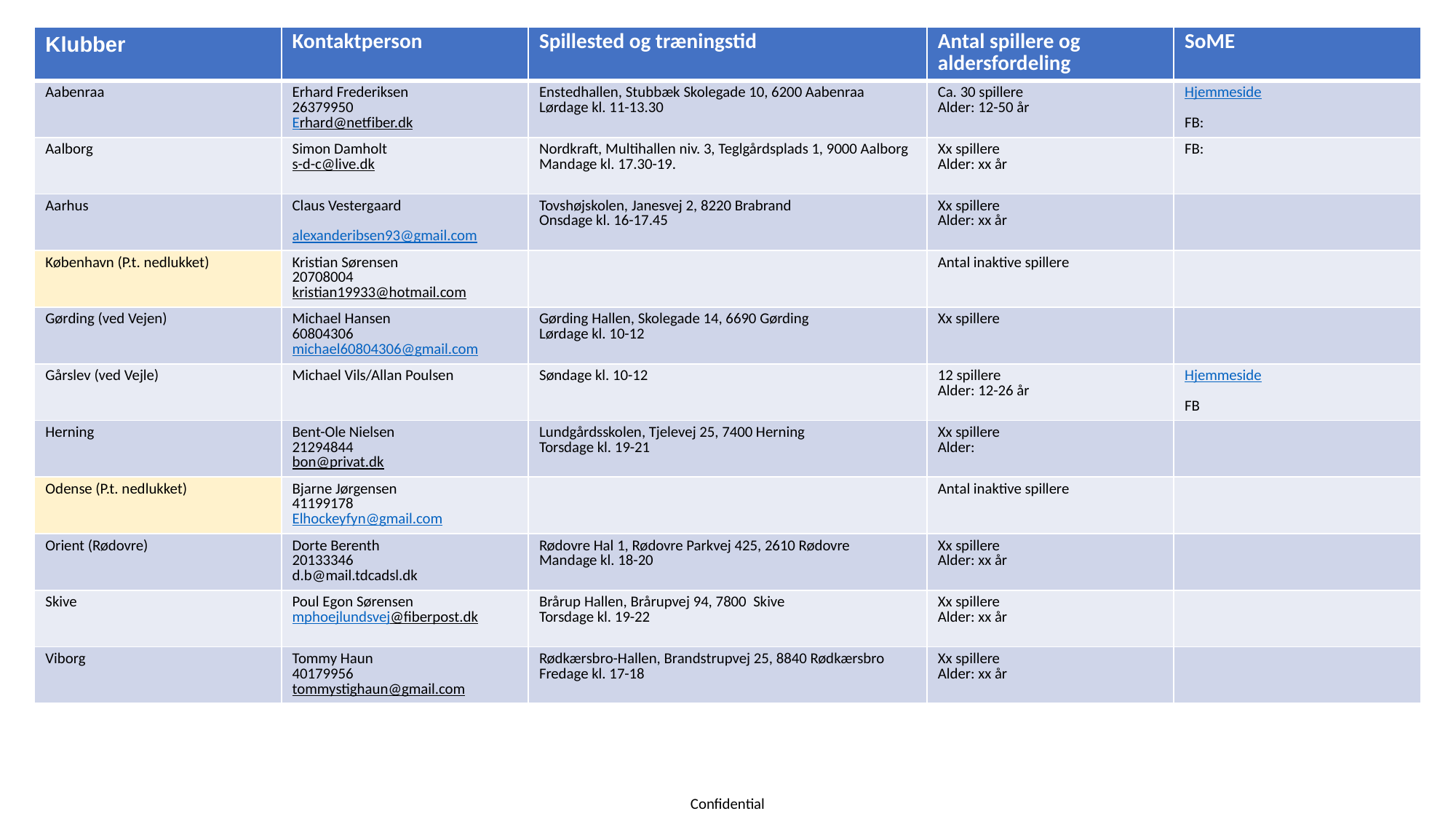

| Klubber | Kontaktperson | Spillested og træningstid | Antal spillere og aldersfordeling | SoME |
| --- | --- | --- | --- | --- |
| Aabenraa | Erhard Frederiksen 26379950 Erhard@netfiber.dk | Enstedhallen, Stubbæk Skolegade 10, 6200 Aabenraa Lørdage kl. 11-13.30 | Ca. 30 spillere Alder: 12-50 år | Hjemmeside FB: |
| Aalborg | Simon Damholt s-d-c@live.dk | Nordkraft, Multihallen niv. 3, Teglgårdsplads 1, 9000 Aalborg Mandage kl. 17.30-19. | Xx spillere Alder: xx år | FB: |
| Aarhus | Claus Vestergaard alexanderibsen93@gmail.com | Tovshøjskolen, Janesvej 2, 8220 Brabrand Onsdage kl. 16-17.45 | Xx spillere Alder: xx år |  |
| København (P.t. nedlukket) | Kristian Sørensen 20708004 kristian19933@hotmail.com |  | Antal inaktive spillere |  |
| Gørding (ved Vejen) | Michael Hansen 60804306 michael60804306@gmail.com | Gørding Hallen, Skolegade 14, 6690 Gørding Lørdage kl. 10-12 | Xx spillere |  |
| Gårslev (ved Vejle) | Michael Vils/Allan Poulsen | Søndage kl. 10-12 | 12 spillere Alder: 12-26 år | Hjemmeside FB |
| Herning | Bent-Ole Nielsen 21294844 bon@privat.dk | Lundgårdsskolen, Tjelevej 25, 7400 Herning Torsdage kl. 19-21 | Xx spillere Alder: |  |
| Odense (P.t. nedlukket) | Bjarne Jørgensen 41199178 Elhockeyfyn@gmail.com |  | Antal inaktive spillere |  |
| Orient (Rødovre) | Dorte Berenth 20133346 d.b@mail.tdcadsl.dk | Rødovre Hal 1, Rødovre Parkvej 425, 2610 Rødovre Mandage kl. 18-20 | Xx spillere Alder: xx år |  |
| Skive | Poul Egon Sørensen mphoejlundsvej@fiberpost.dk | Brårup Hallen, Brårupvej 94, 7800 Skive Torsdage kl. 19-22 | Xx spillere Alder: xx år |  |
| Viborg | Tommy Haun 40179956 tommystighaun@gmail.com | Rødkærsbro-Hallen, Brandstrupvej 25, 8840 Rødkærsbro Fredage kl. 17-18 | Xx spillere Alder: xx år |  |